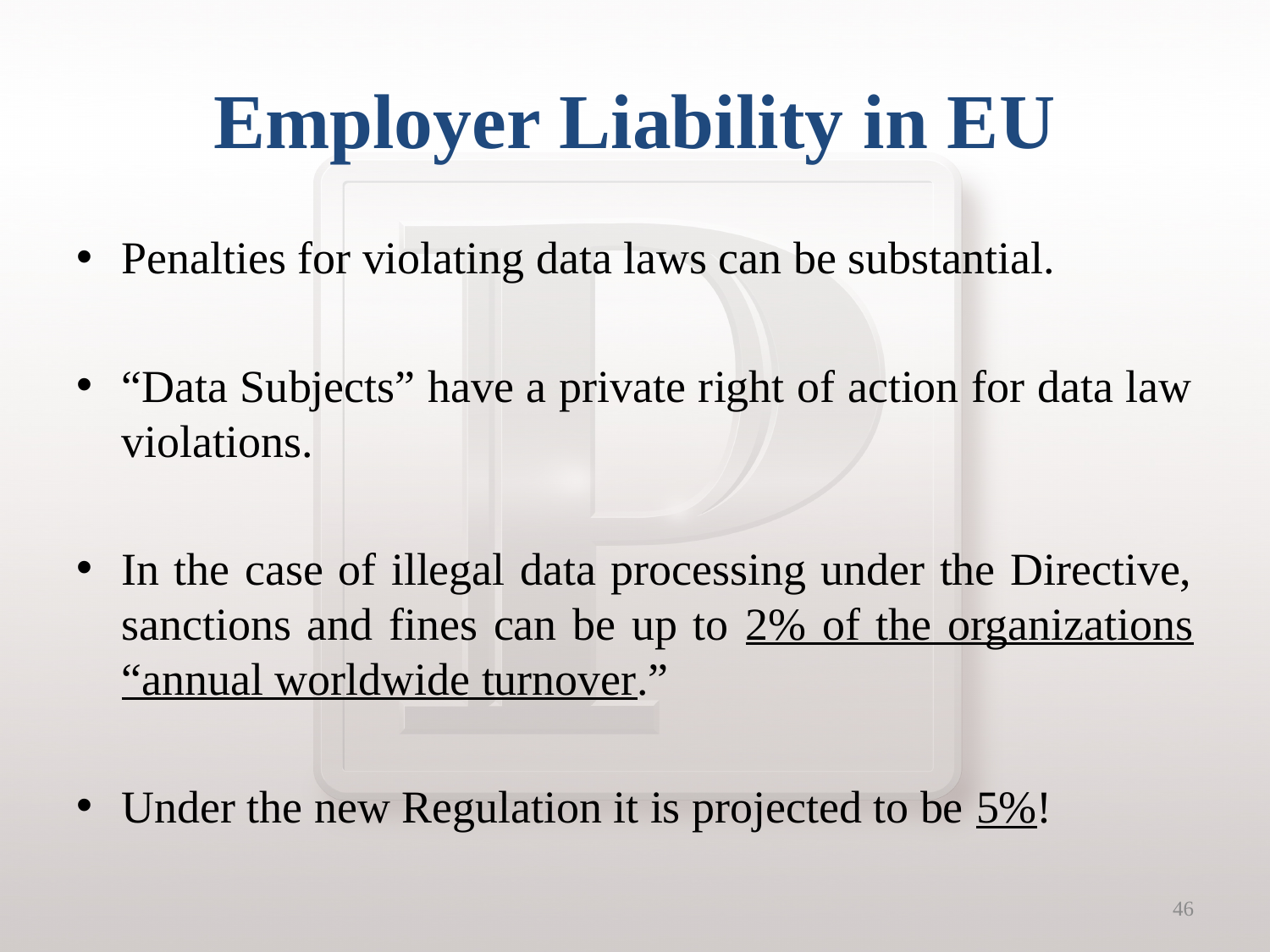

# Employer Liability in EU
Penalties for violating data laws can be substantial.

“Data Subjects” have a private right of action for data law violations.

In the case of illegal data processing under the Directive, sanctions and fines can be up to 2% of the organizations “annual worldwide turnover.”

Under the new Regulation it is projected to be 5%!
46